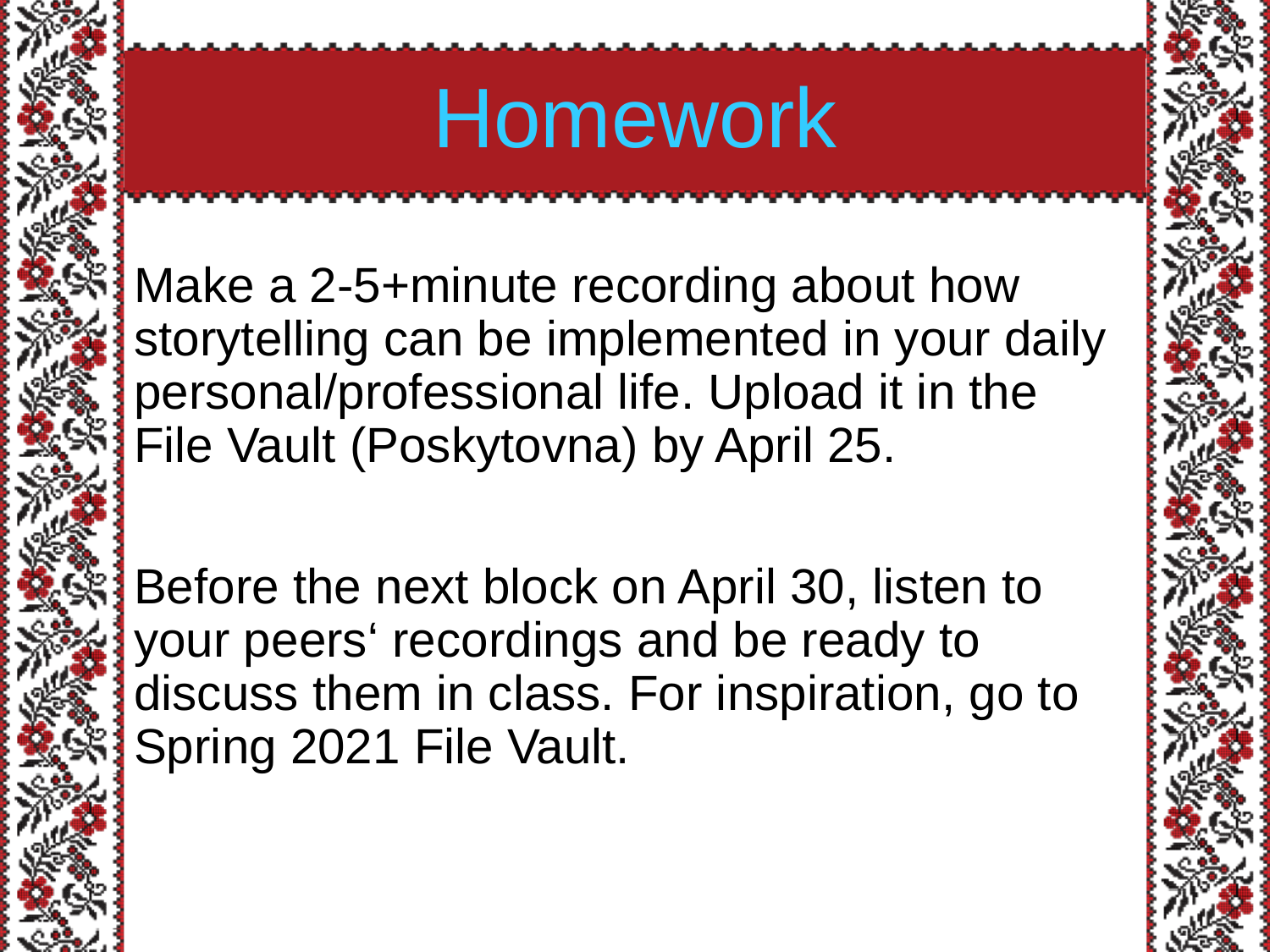

# Homework
Make a 2-5+minute recording about how storytelling can be implemented in your daily personal/professional life. Upload it in the File Vault (Poskytovna) by April 25.

Before the next block on April 30, listen to your peers‘ recordings and be ready to discuss them in class. For inspiration, go to Spring 2021 File Vault.